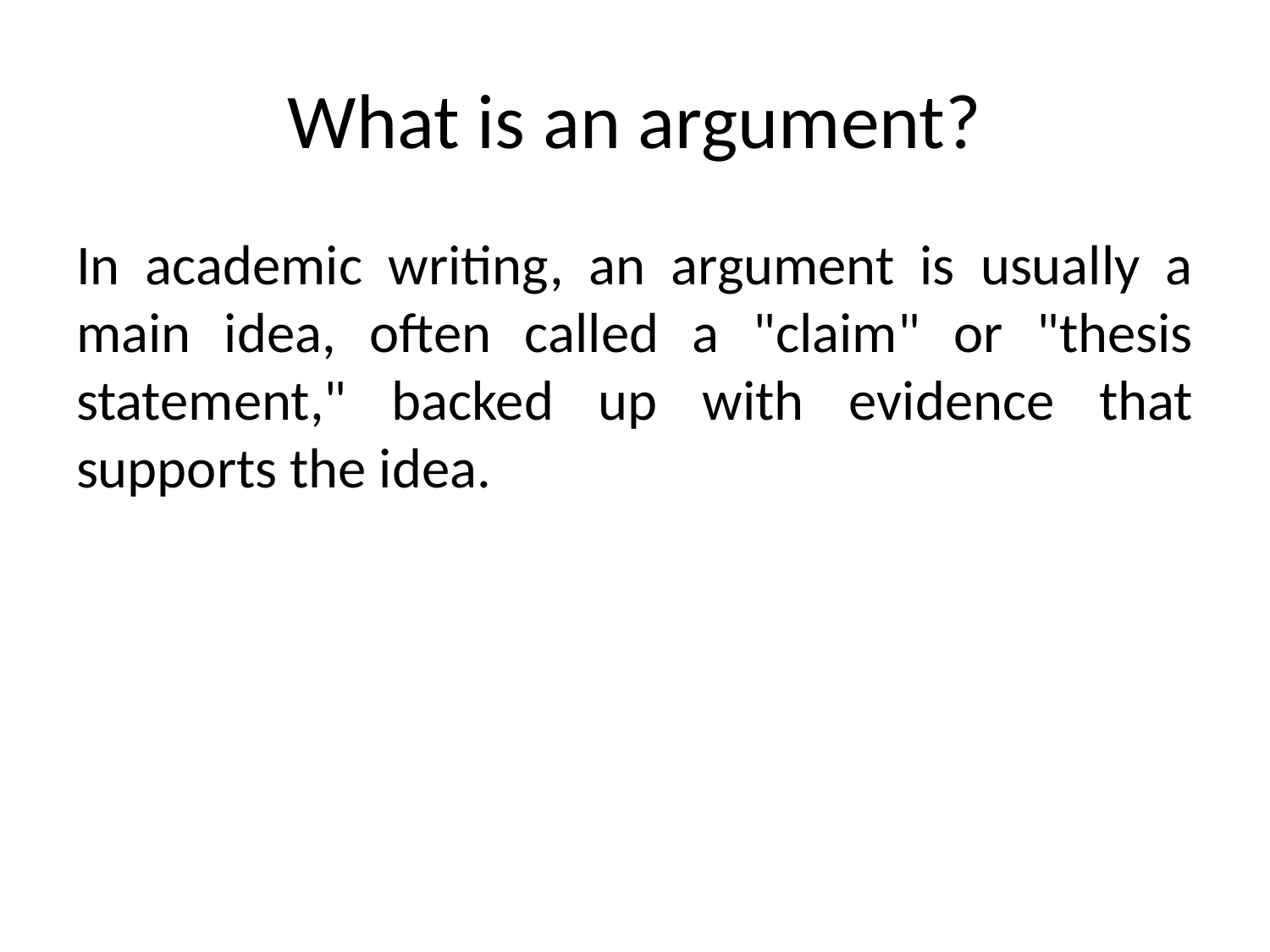

# What is an argument?
In academic writing, an argument is usually a main idea, often called a "claim" or "thesis statement," backed up with evidence that supports the idea.